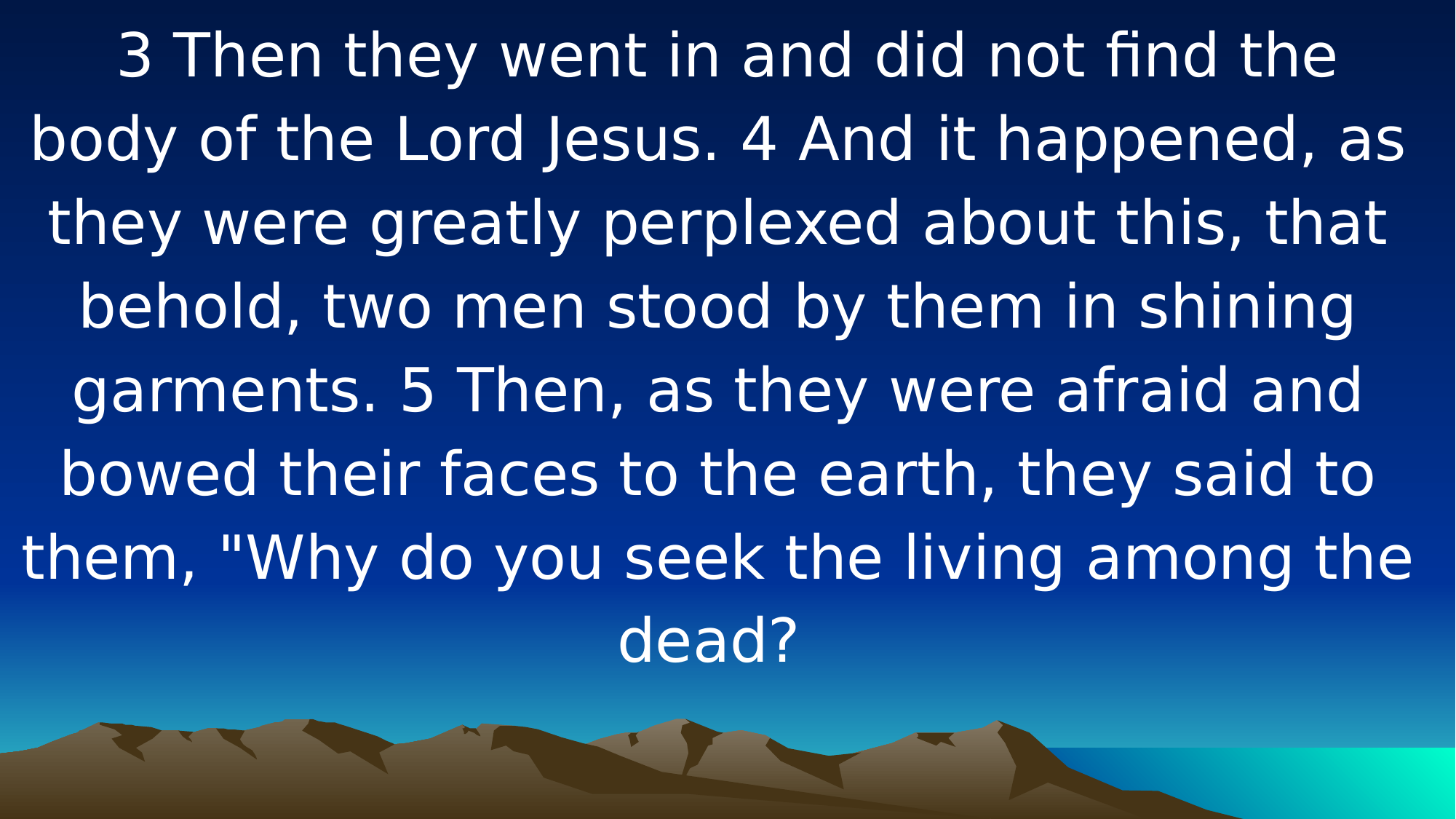

3 Then they went in and did not find the body of the Lord Jesus. 4 And it happened, as they were greatly perplexed about this, that behold, two men stood by them in shining garments. 5 Then, as they were afraid and bowed their faces to the earth, they said to them, "Why do you seek the living among the dead?